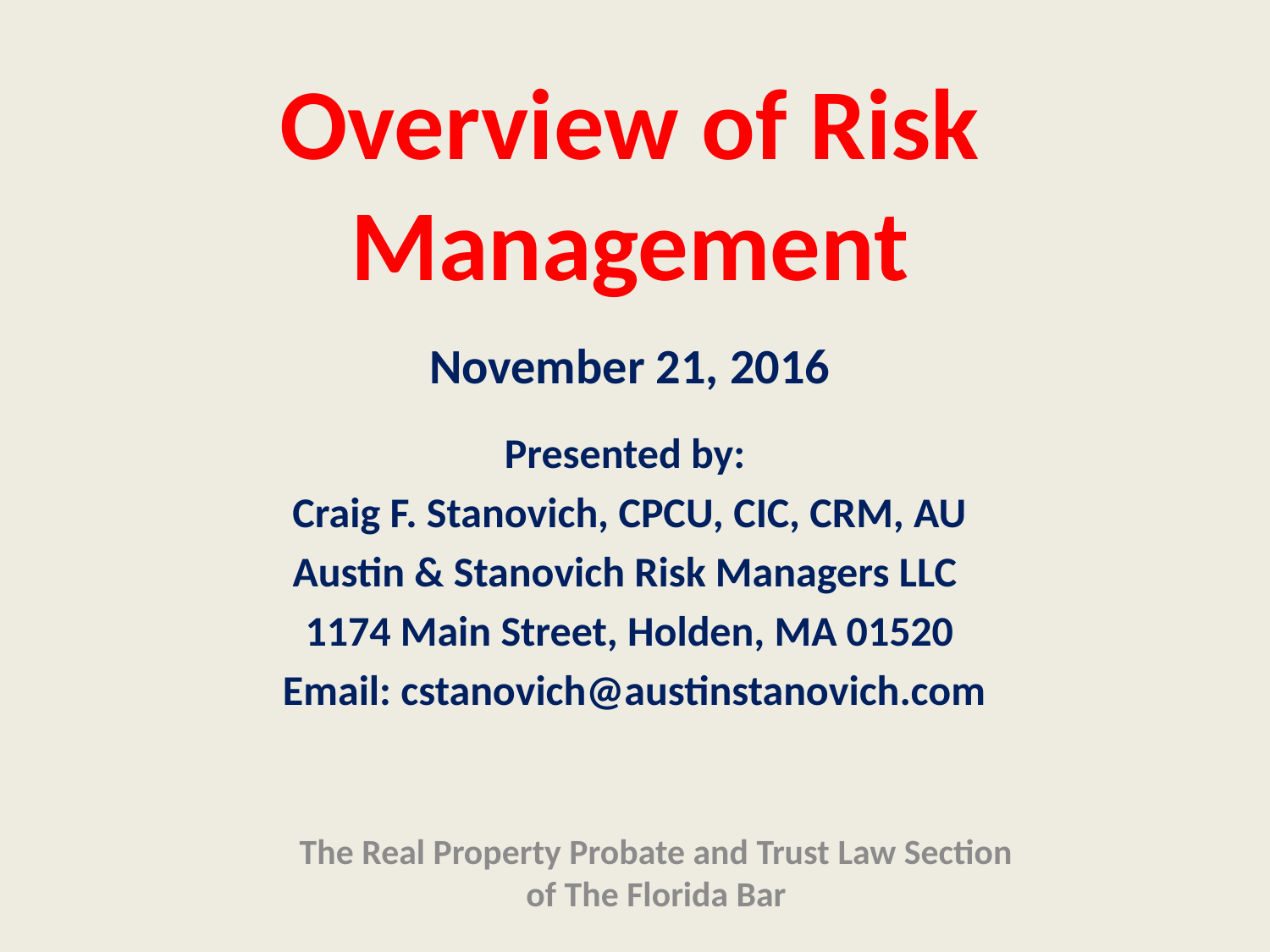

# Overview of Risk Management
November 21, 2016

Presented by:
Craig F. Stanovich, CPCU, CIC, CRM, AU
Austin & Stanovich Risk Managers LLC
1174 Main Street, Holden, MA 01520
 Email: cstanovich@austinstanovich.com

The Real Property Probate and Trust Law Section of The Florida Bar